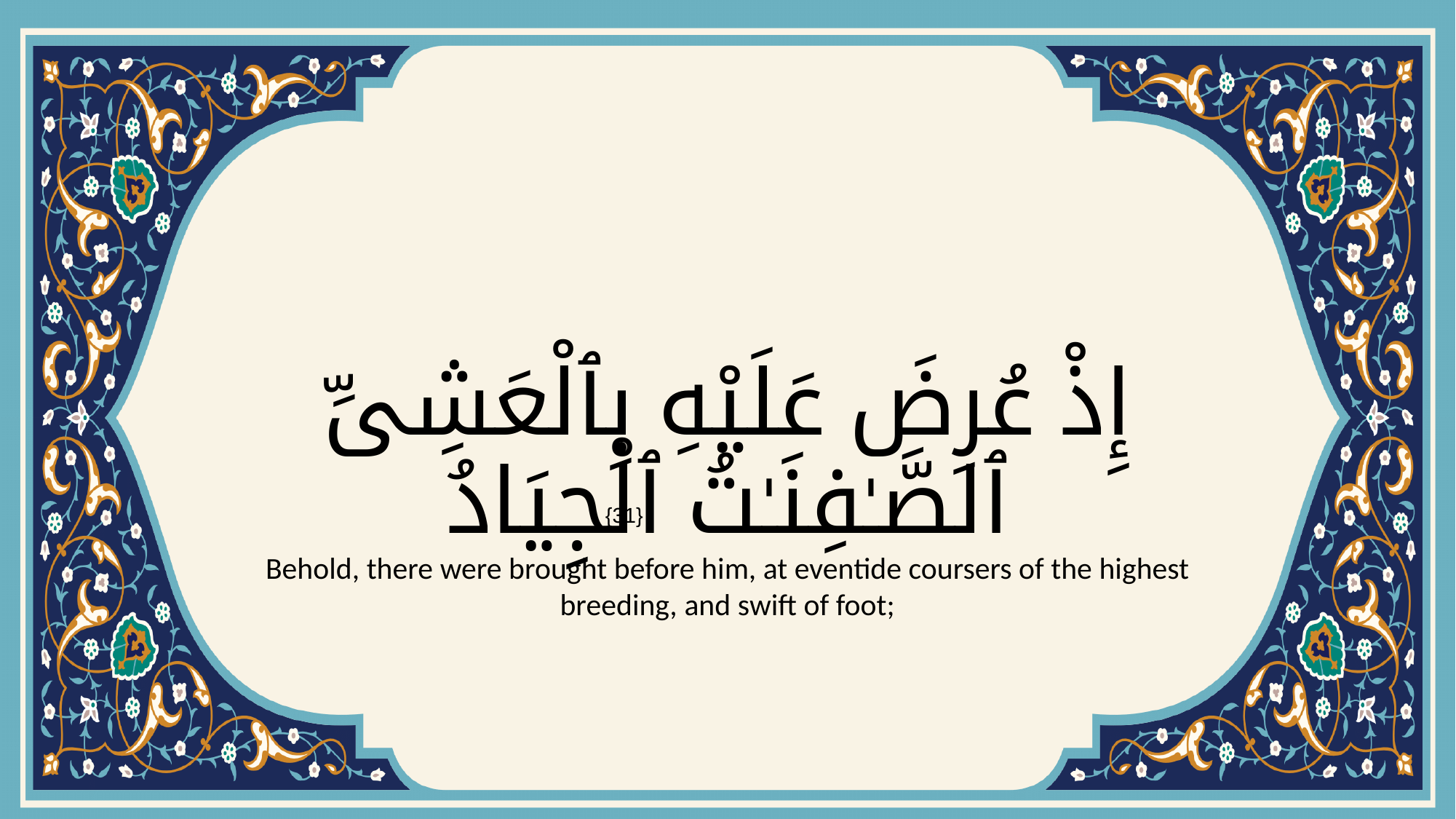

# إِذْ عُرِضَ عَلَيْهِ بِٱلْعَشِىِّ ٱلصَّـٰفِنَـٰتُ ٱلْجِيَادُ
{31}
Behold, there were brought before him, at eventide coursers of the highest breeding, and swift of foot;